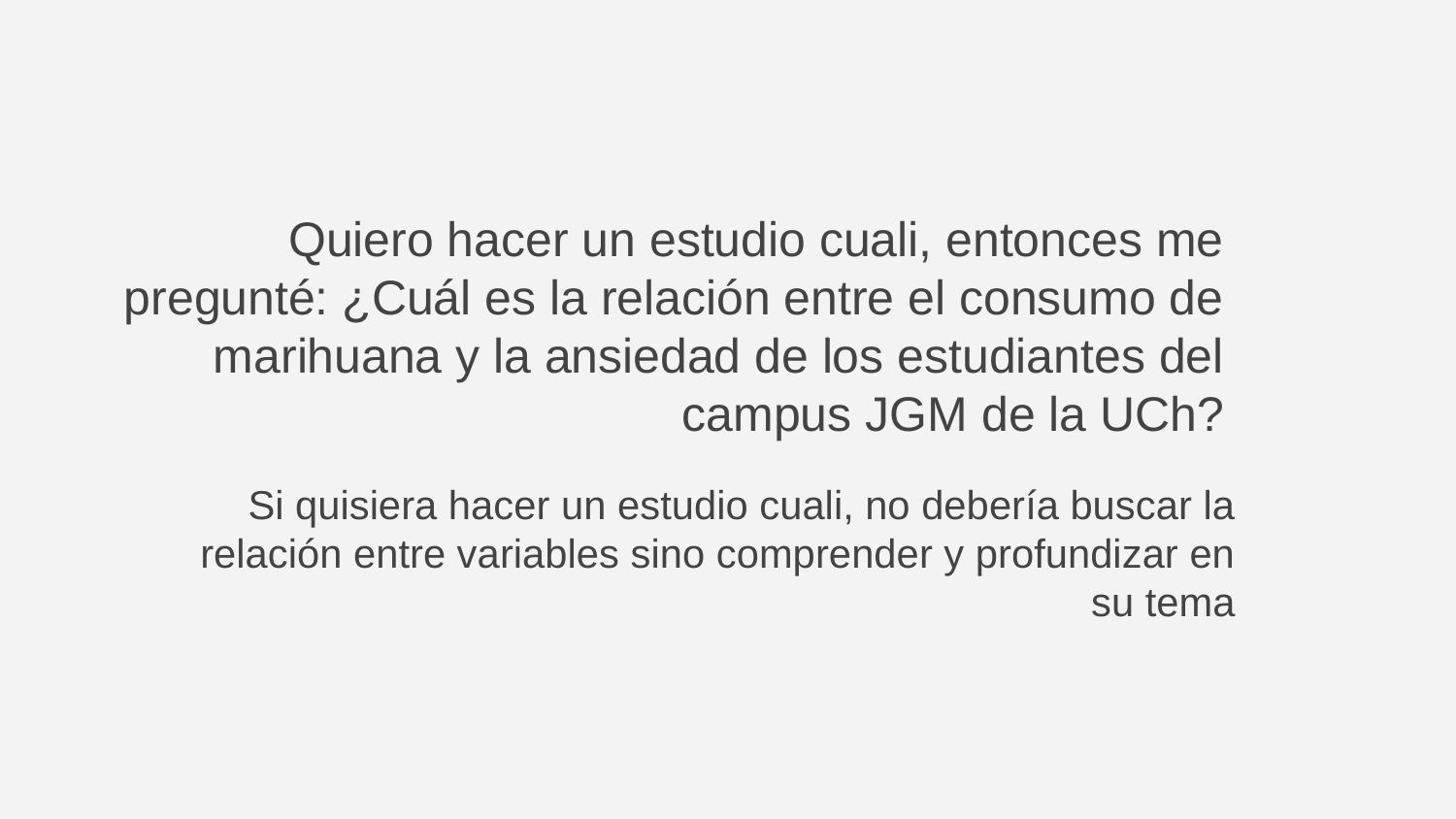

# Quiero hacer un estudio cuali, entonces me pregunté: ¿Cuál es la relación entre el consumo de marihuana y la ansiedad de los estudiantes del campus JGM de la UCh?
Si quisiera hacer un estudio cuali, no debería buscar la relación entre variables sino comprender y profundizar en su tema